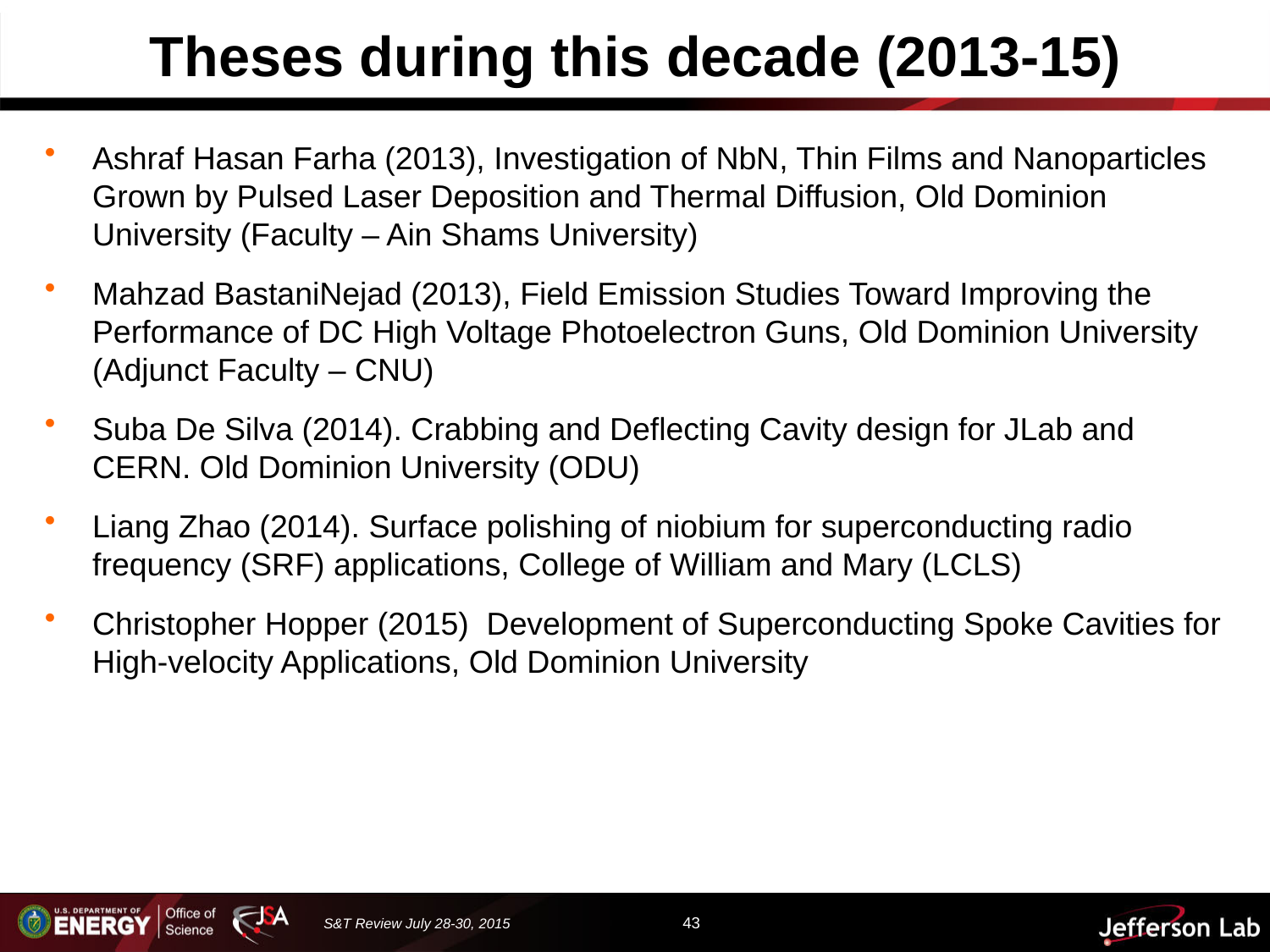

# Theses during this decade (2013-15)
Ashraf Hasan Farha (2013), Investigation of NbN, Thin Films and Nanoparticles Grown by Pulsed Laser Deposition and Thermal Diffusion, Old Dominion University (Faculty – Ain Shams University)
Mahzad BastaniNejad (2013), Field Emission Studies Toward Improving the Performance of DC High Voltage Photoelectron Guns, Old Dominion University (Adjunct Faculty – CNU)
Suba De Silva (2014). Crabbing and Deflecting Cavity design for JLab and CERN. Old Dominion University (ODU)
Liang Zhao (2014). Surface polishing of niobium for superconducting radio frequency (SRF) applications, College of William and Mary (LCLS)
Christopher Hopper (2015)  Development of Superconducting Spoke Cavities for High-velocity Applications, Old Dominion University

43
S&T Review July 28-30, 2015